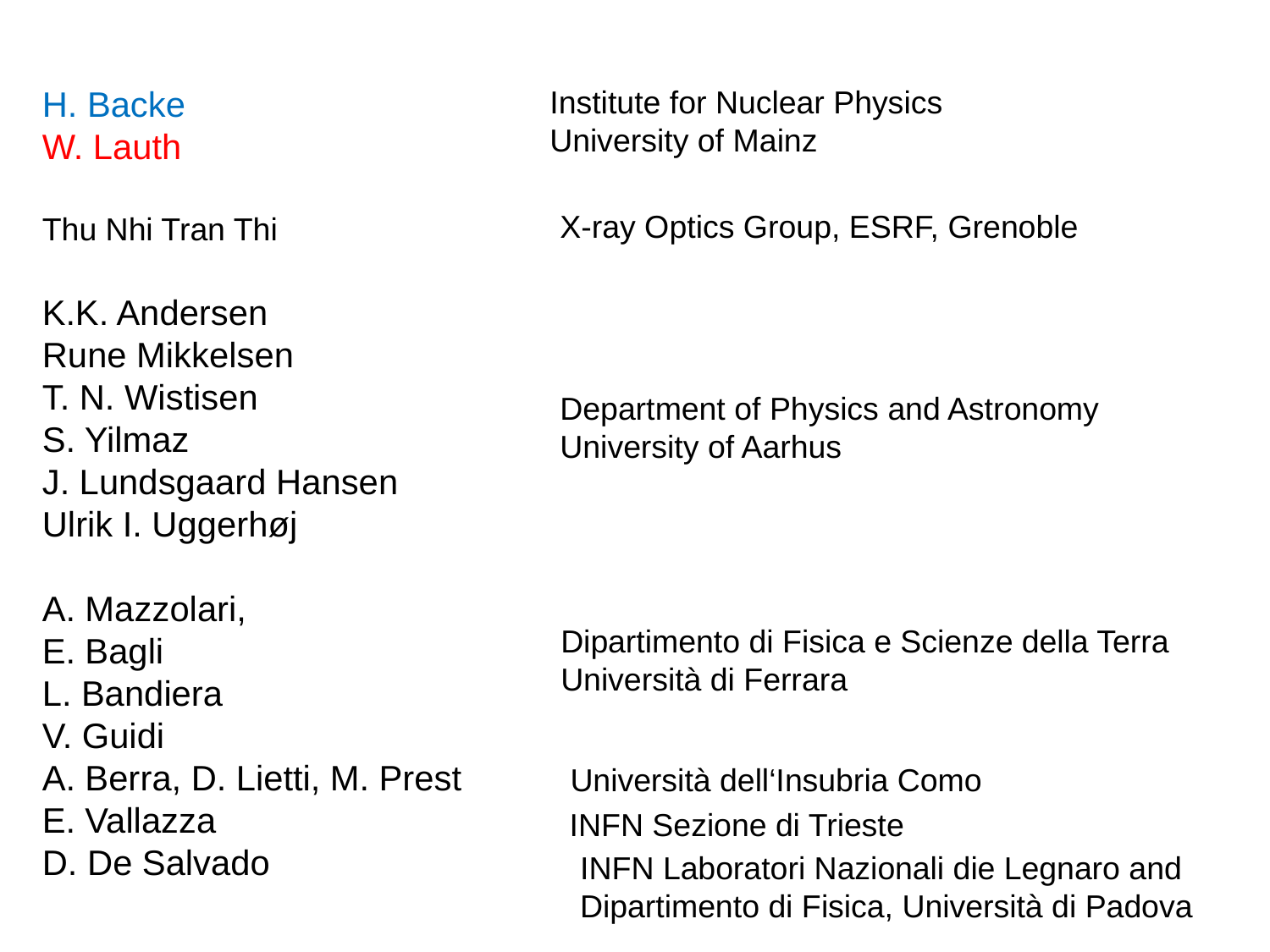

H. Backe
W. Lauth

Thu Nhi Tran Thi

K.K. Andersen
Rune Mikkelsen
T. N. Wistisen
S. Yilmaz
J. Lundsgaard Hansen
Ulrik I. Uggerhøj

A. Mazzolari,
E. Bagli
L. Bandiera
V. Guidi
A. Berra, D. Lietti, M. Prest E. Vallazza
D. De Salvado
Institute for Nuclear Physics
University of Mainz
X-ray Optics Group, ESRF, Grenoble
Department of Physics and Astronomy
University of Aarhus
Dipartimento di Fisica e Scienze della Terra
Università di Ferrara
Università dell‘Insubria Como
INFN Sezione di Trieste
INFN Laboratori Nazionali die Legnaro and
Dipartimento di Fisica, Università di Padova